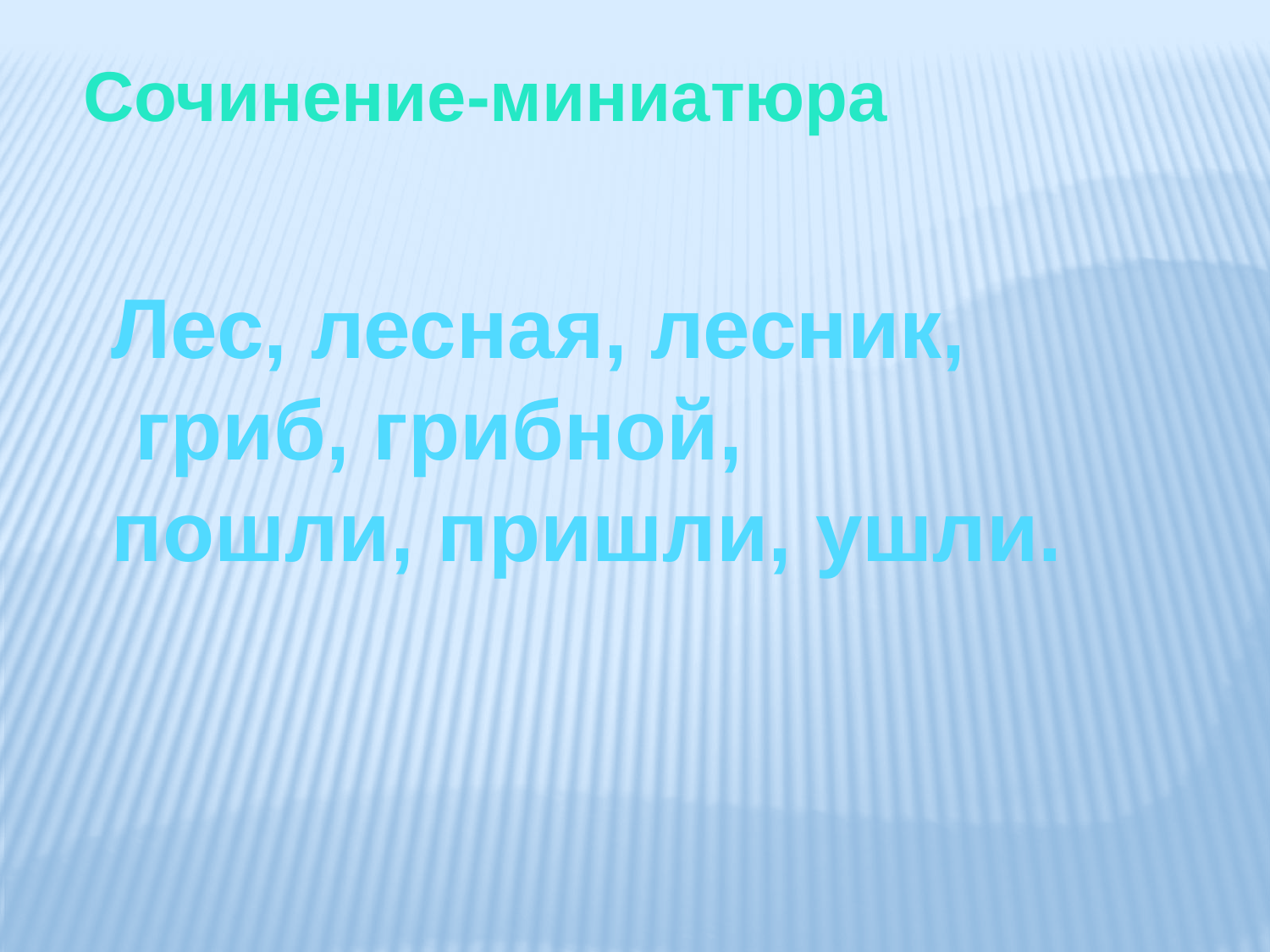

Сочинение-миниатюра
Лес, лесная, лесник,
 гриб, грибной,
пошли, пришли, ушли.